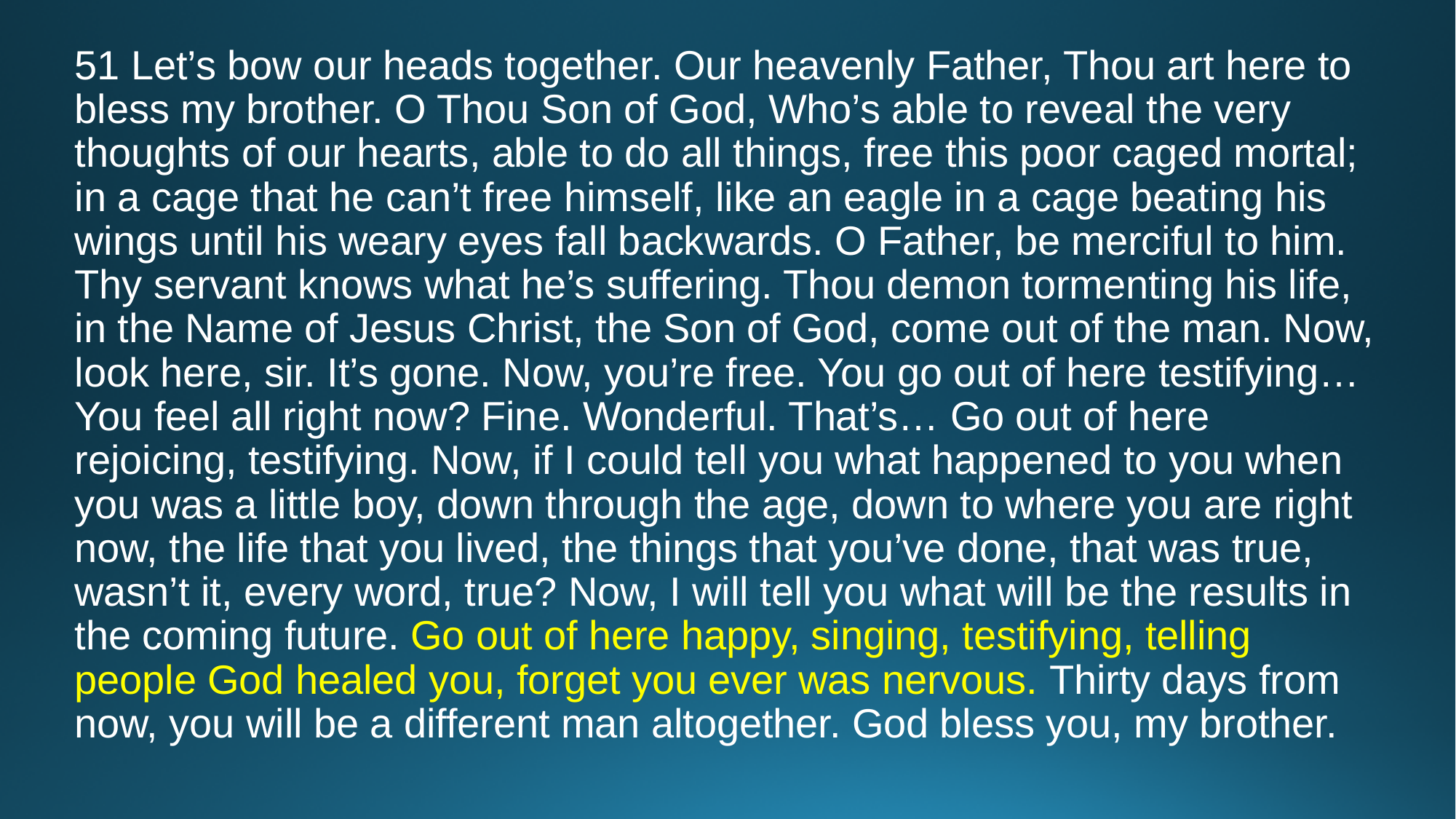

51 Let’s bow our heads together. Our heavenly Father, Thou art here to bless my brother. O Thou Son of God, Who’s able to reveal the very thoughts of our hearts, able to do all things, free this poor caged mortal; in a cage that he can’t free himself, like an eagle in a cage beating his wings until his weary eyes fall backwards. O Father, be merciful to him. Thy servant knows what he’s suffering. Thou demon tormenting his life, in the Name of Jesus Christ, the Son of God, come out of the man. Now, look here, sir. It’s gone. Now, you’re free. You go out of here testifying… You feel all right now? Fine. Wonderful. That’s… Go out of here rejoicing, testifying. Now, if I could tell you what happened to you when you was a little boy, down through the age, down to where you are right now, the life that you lived, the things that you’ve done, that was true, wasn’t it, every word, true? Now, I will tell you what will be the results in the coming future. Go out of here happy, singing, testifying, telling people God healed you, forget you ever was nervous. Thirty days from now, you will be a different man altogether. God bless you, my brother.